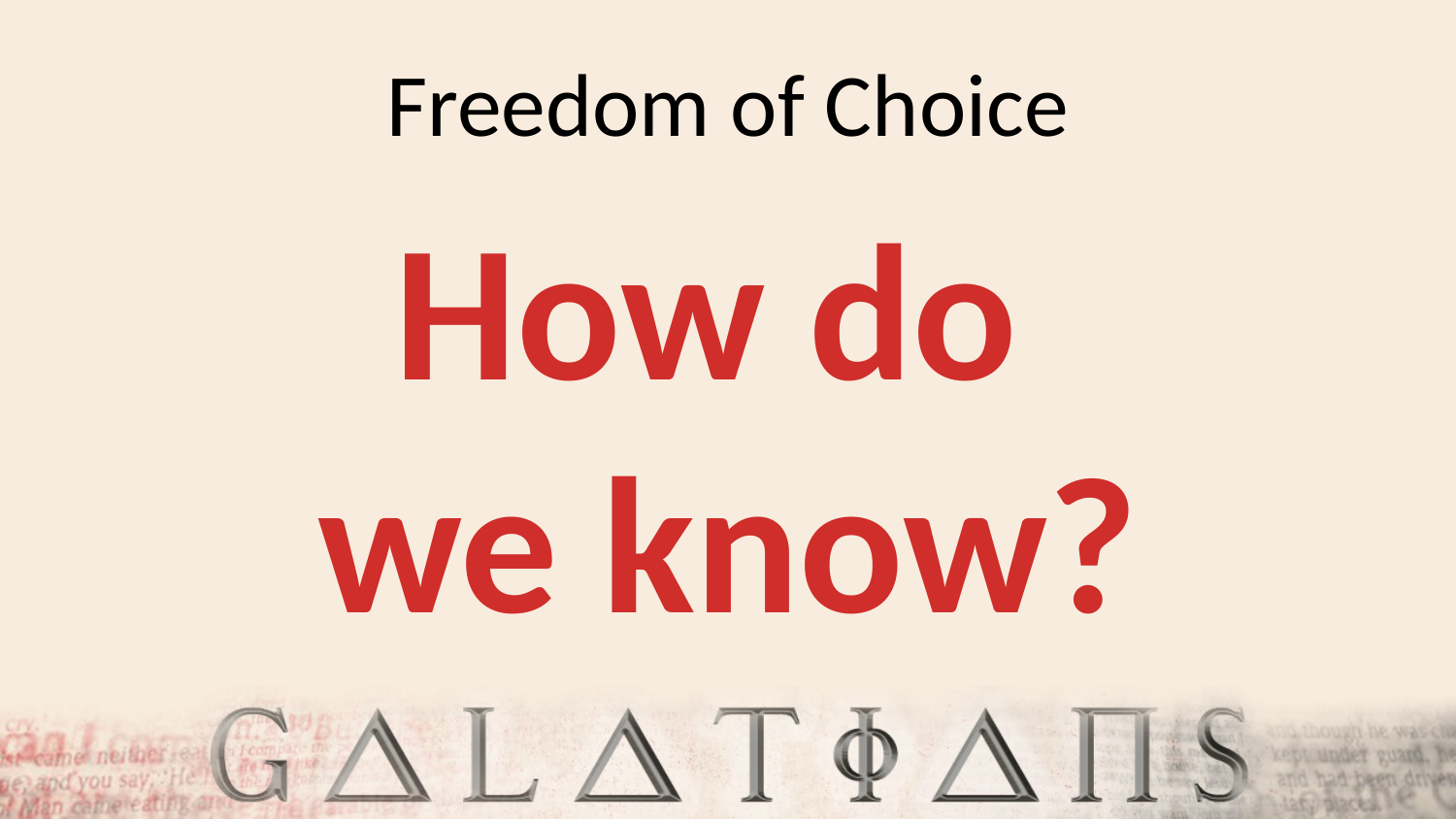

# Freedom of Choice
How do
we know?